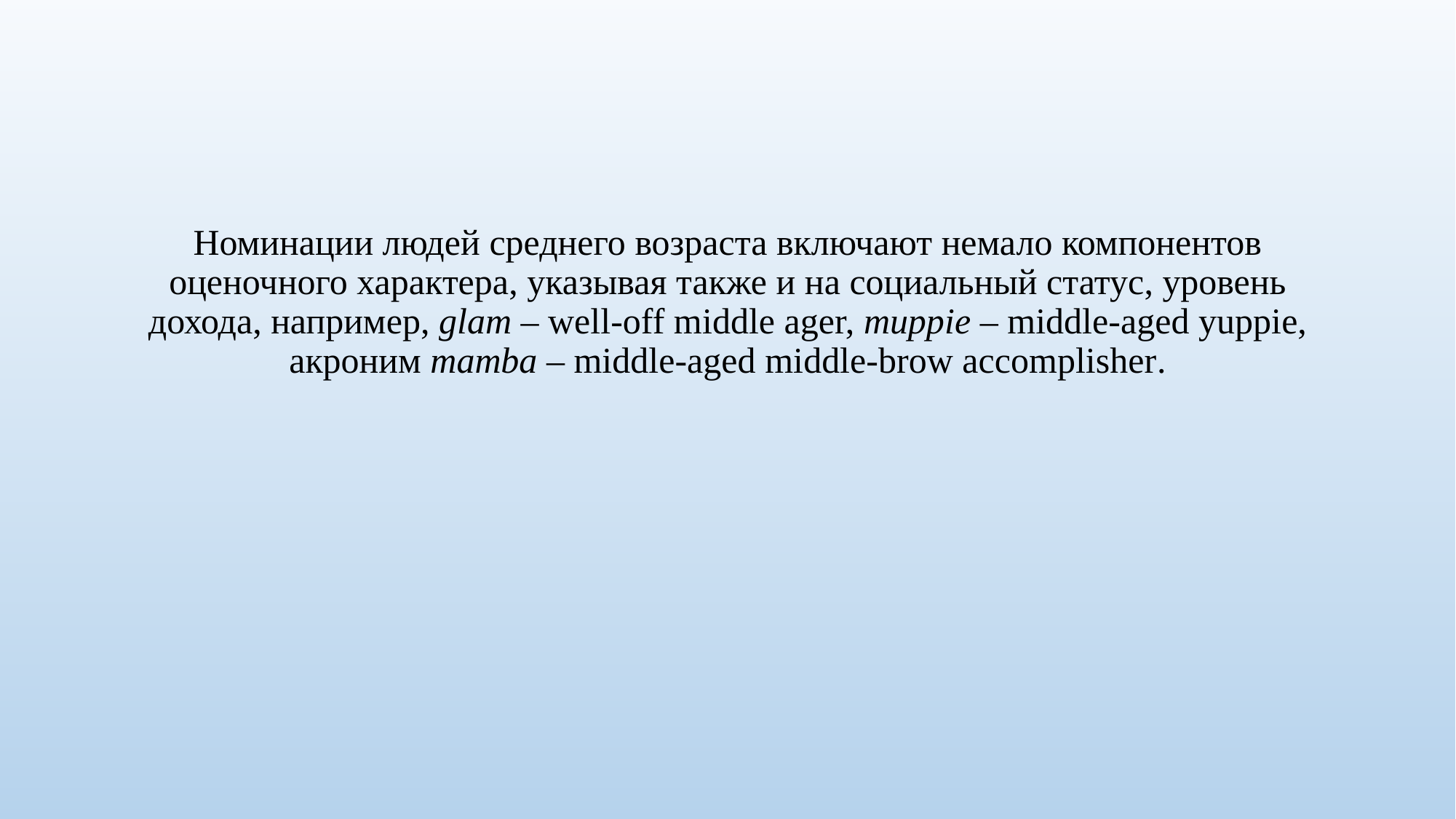

Номинации людей среднего возраста включают немало компонентов оценочного характера, указывая также и на социальный статус, уровень дохода, например, glam – well-off middle ager, muppie – middle-aged yuppie, акроним mamba – middle-aged middle-brow accomplisher.